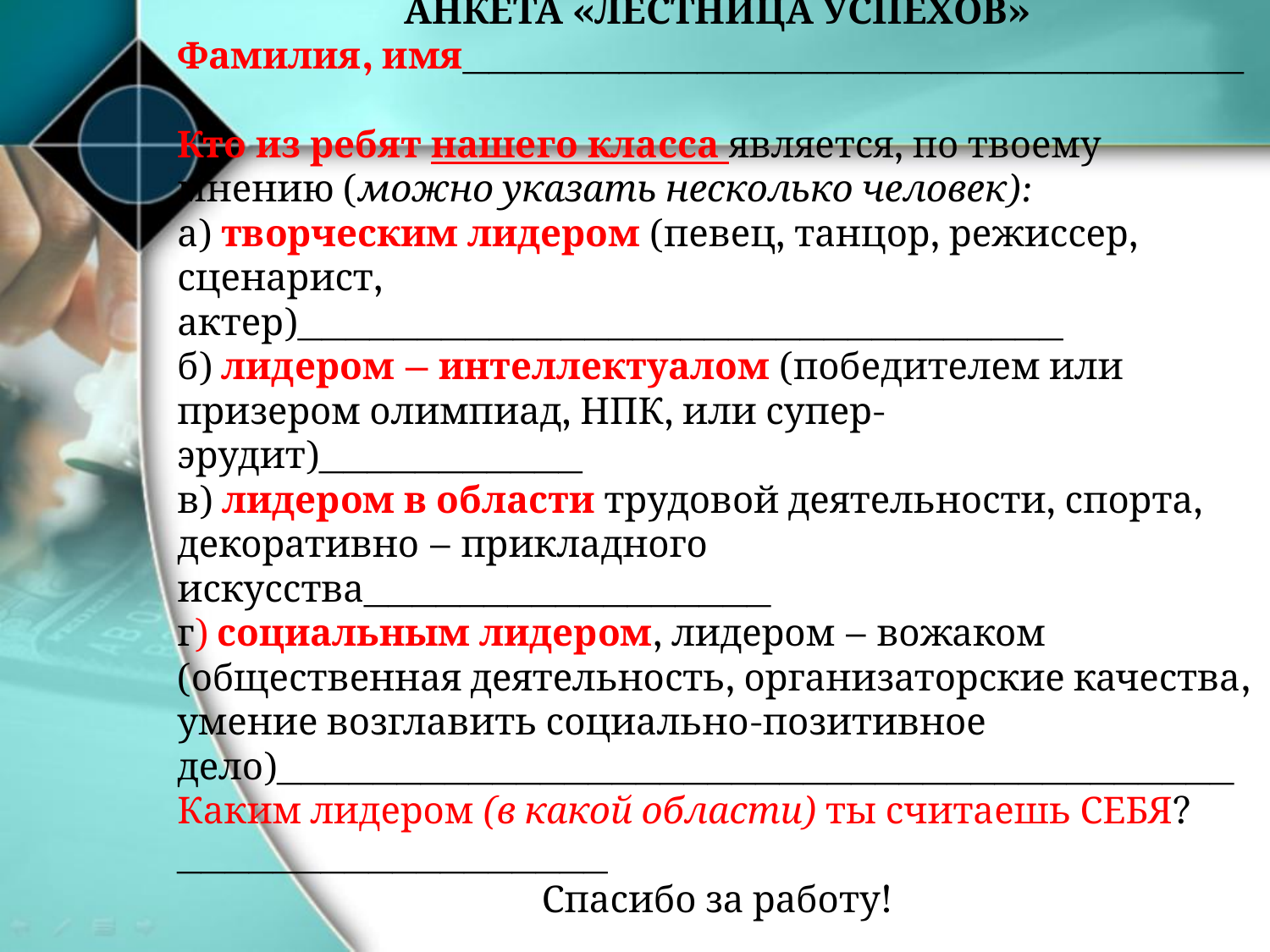

АНКЕТА «ЛЕСТНИЦА УСПЕХОВ»
Фамилия, имя______________________________

Кто из ребят нашего класса является, по твоему мнению (можно указать несколько человек):
а) творческим лидером (певец, танцор, режиссер, сценарист, актер)________________________________
б) лидером – интеллектуалом (победителем или призером олимпиад, НПК, или супер-эрудит)___________
в) лидером в области трудовой деятельности, спорта, декоративно – прикладного искусства_________________
г) социальным лидером, лидером – вожаком (общественная деятельность, организаторские качества, умение возглавить социально-позитивное дело)________________________________________
Каким лидером (в какой области) ты считаешь СЕБЯ?__________________
Спасибо за работу!